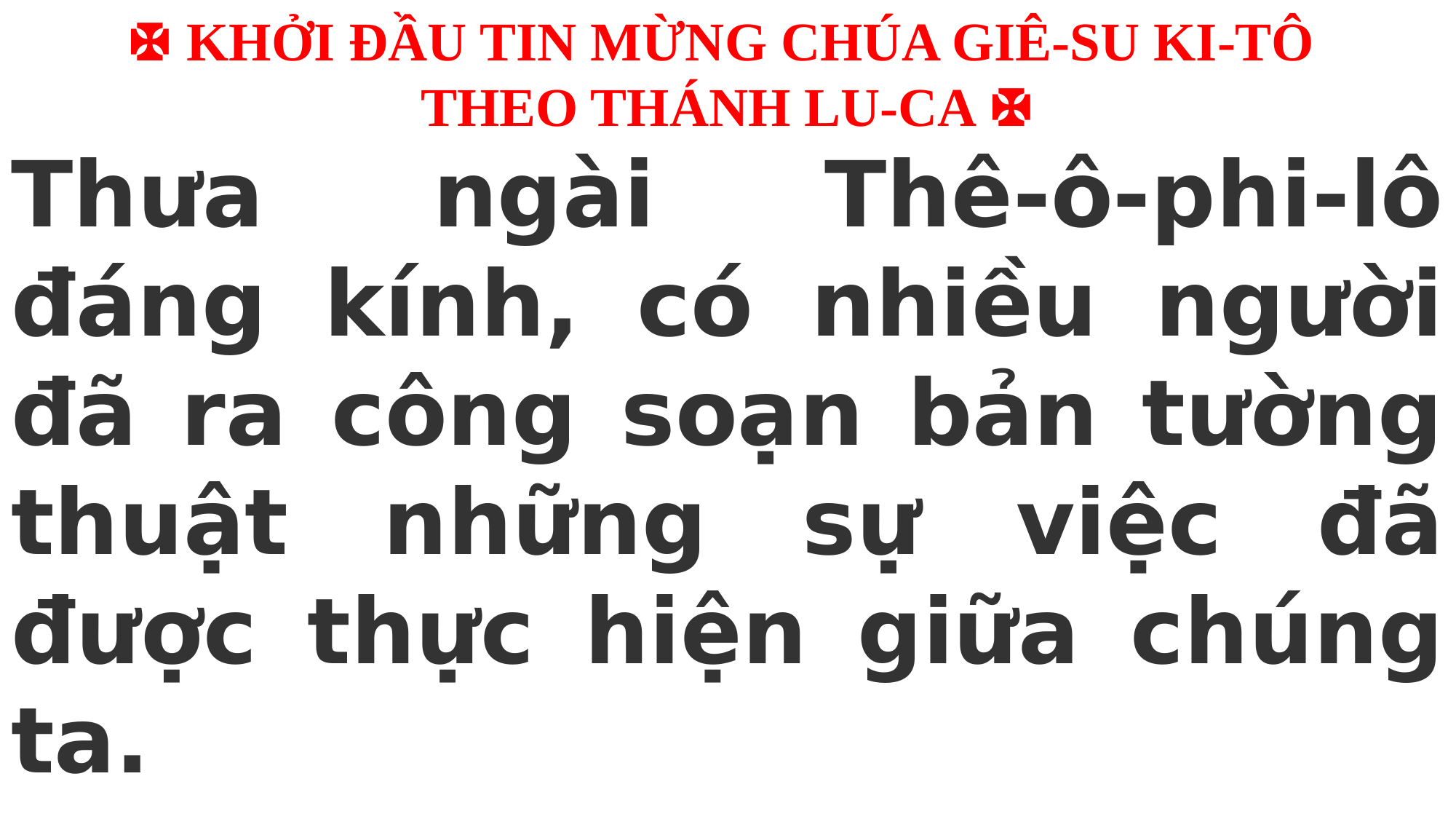

✠ KHỞI ĐẦU TIN MỪNG CHÚA GIÊ-SU KI-TÔ
THEO THÁNH LU-CA ✠
Thưa ngài Thê-ô-phi-lô đáng kính, có nhiều người đã ra công soạn bản tường thuật những sự việc đã được thực hiện giữa chúng ta.